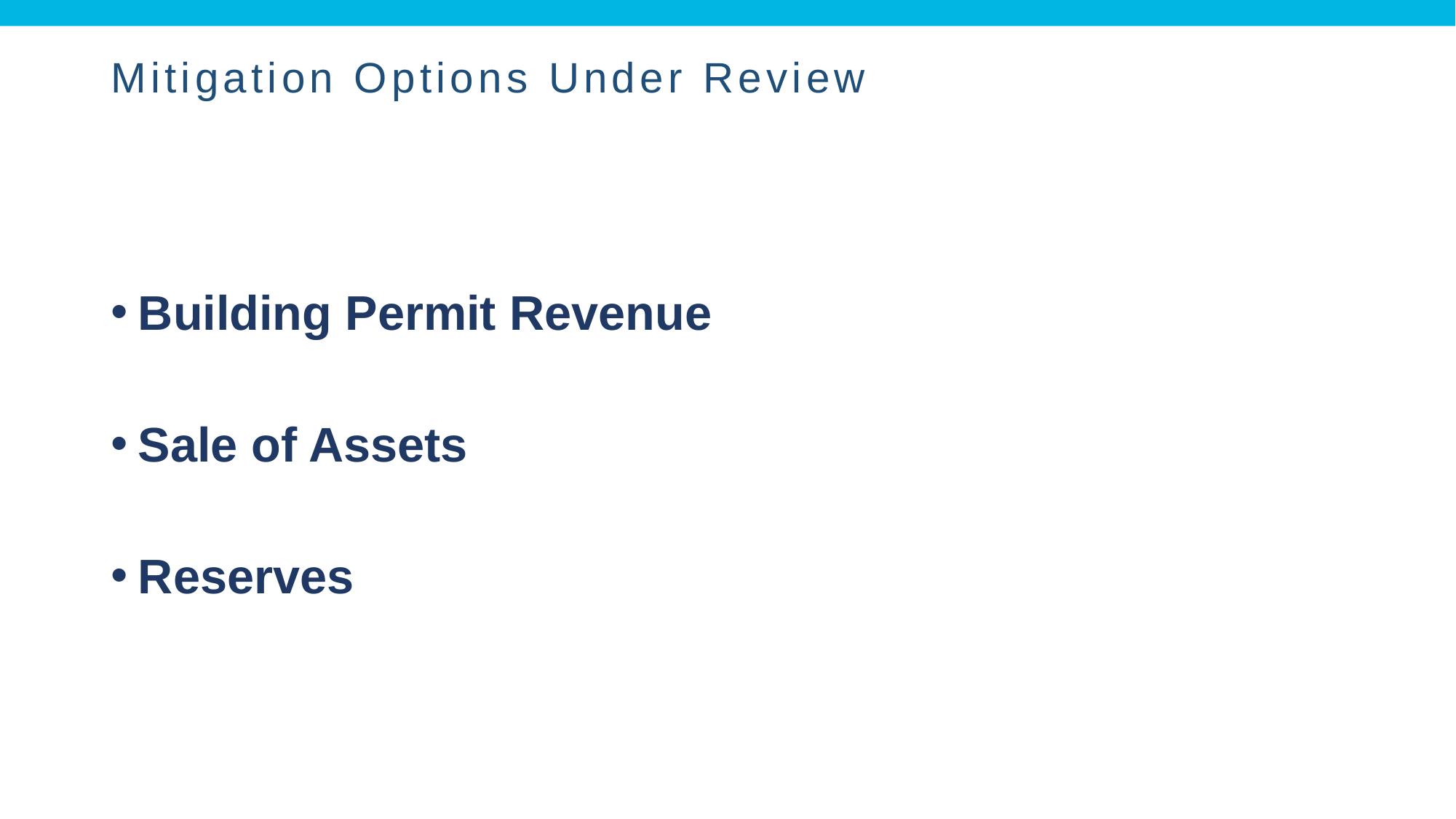

# Mitigation Options Under Review
Building Permit Revenue
Sale of Assets
Reserves